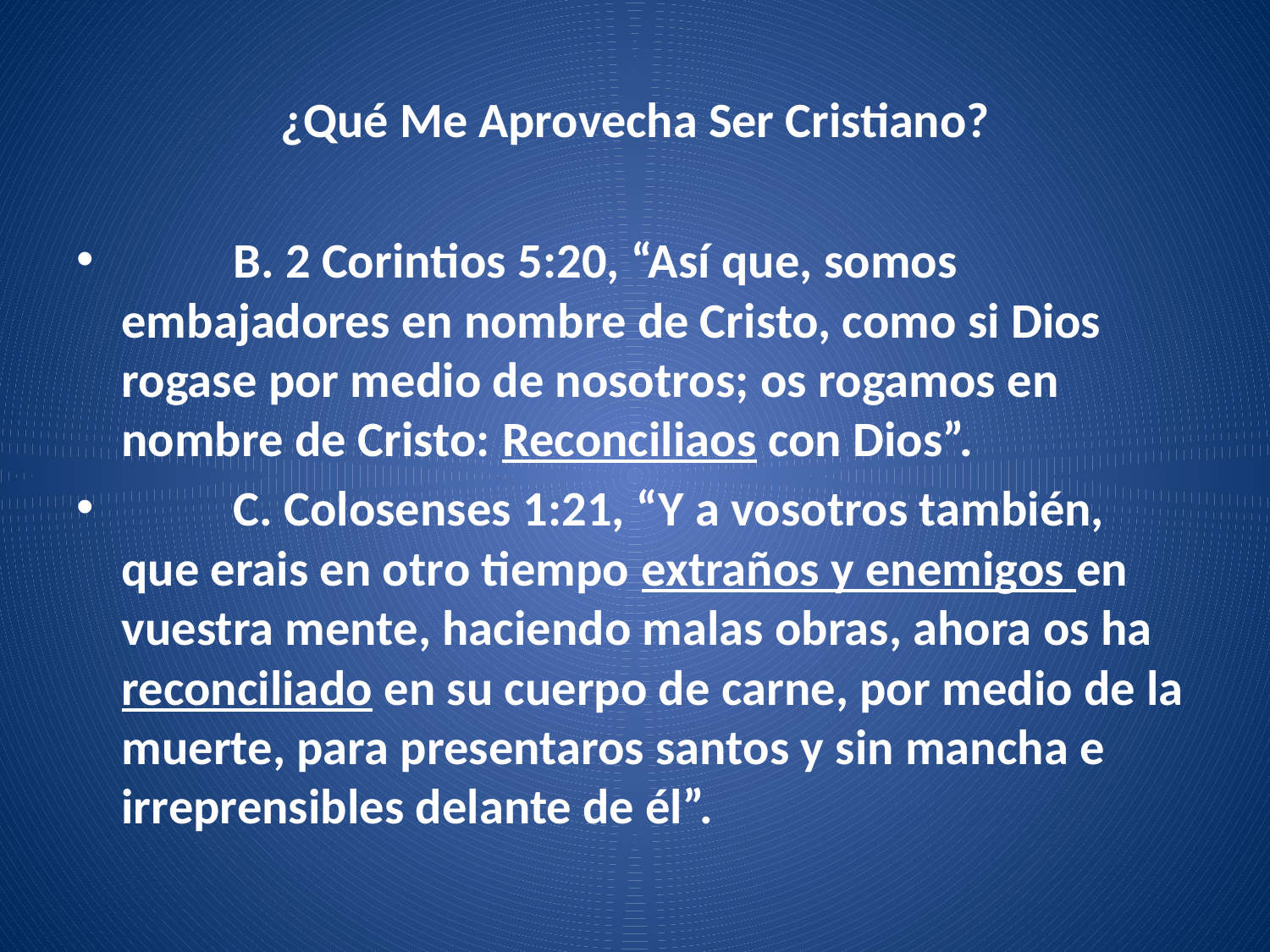

# ¿Qué Me Aprovecha Ser Cristiano?
	B. 2 Corintios 5:20, “Así que, somos embajadores en nombre de Cristo, como si Dios rogase por medio de nosotros; os rogamos en nombre de Cristo: Reconciliaos con Dios”.
	C. Colosenses 1:21, “Y a vosotros también, que erais en otro tiempo extraños y enemigos en vuestra mente, haciendo malas obras, ahora os ha reconciliado en su cuerpo de carne, por medio de la muerte, para presentaros santos y sin mancha e irreprensibles delante de él”.